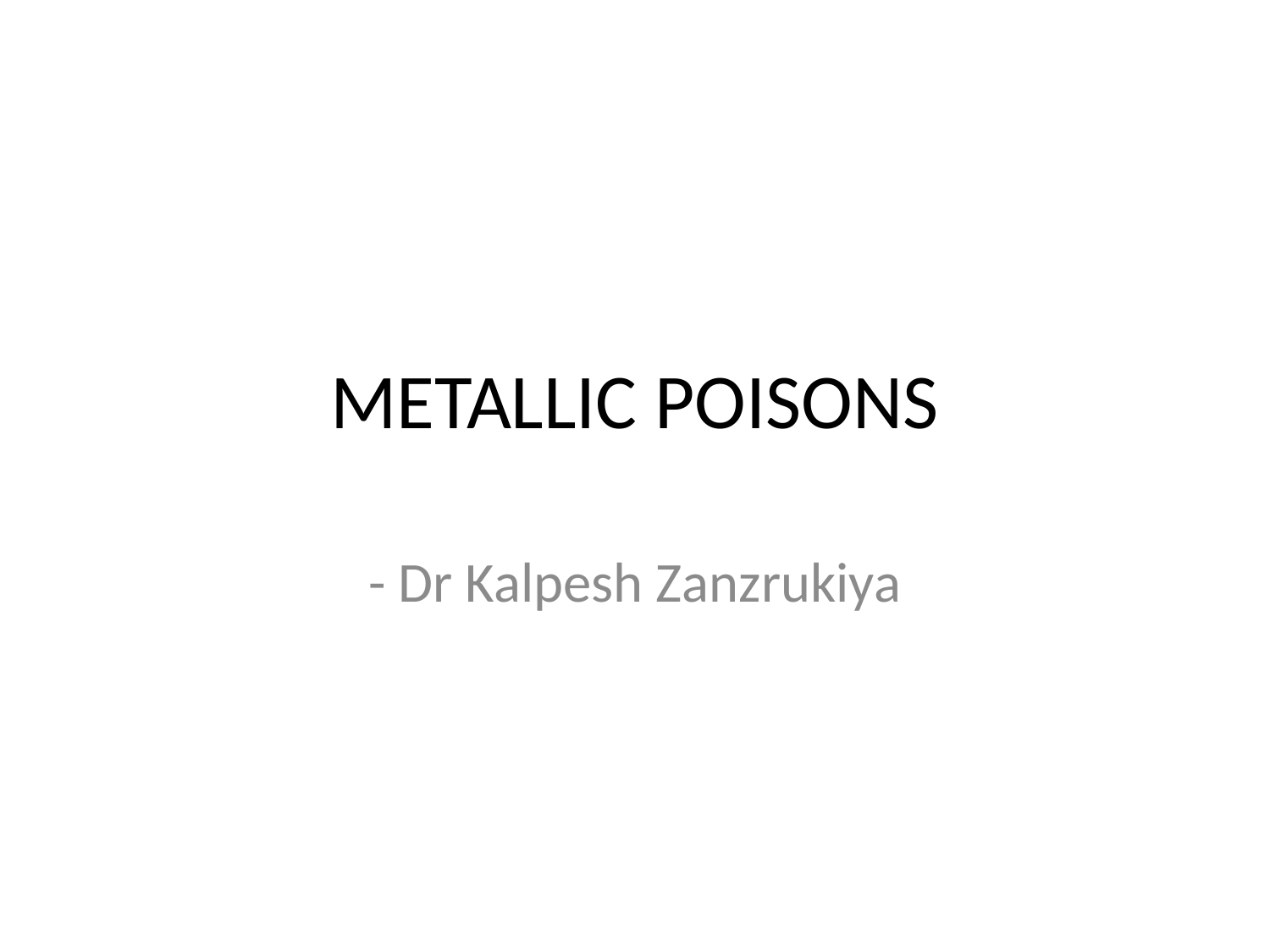

# METALLIC POISONS
- Dr Kalpesh Zanzrukiya